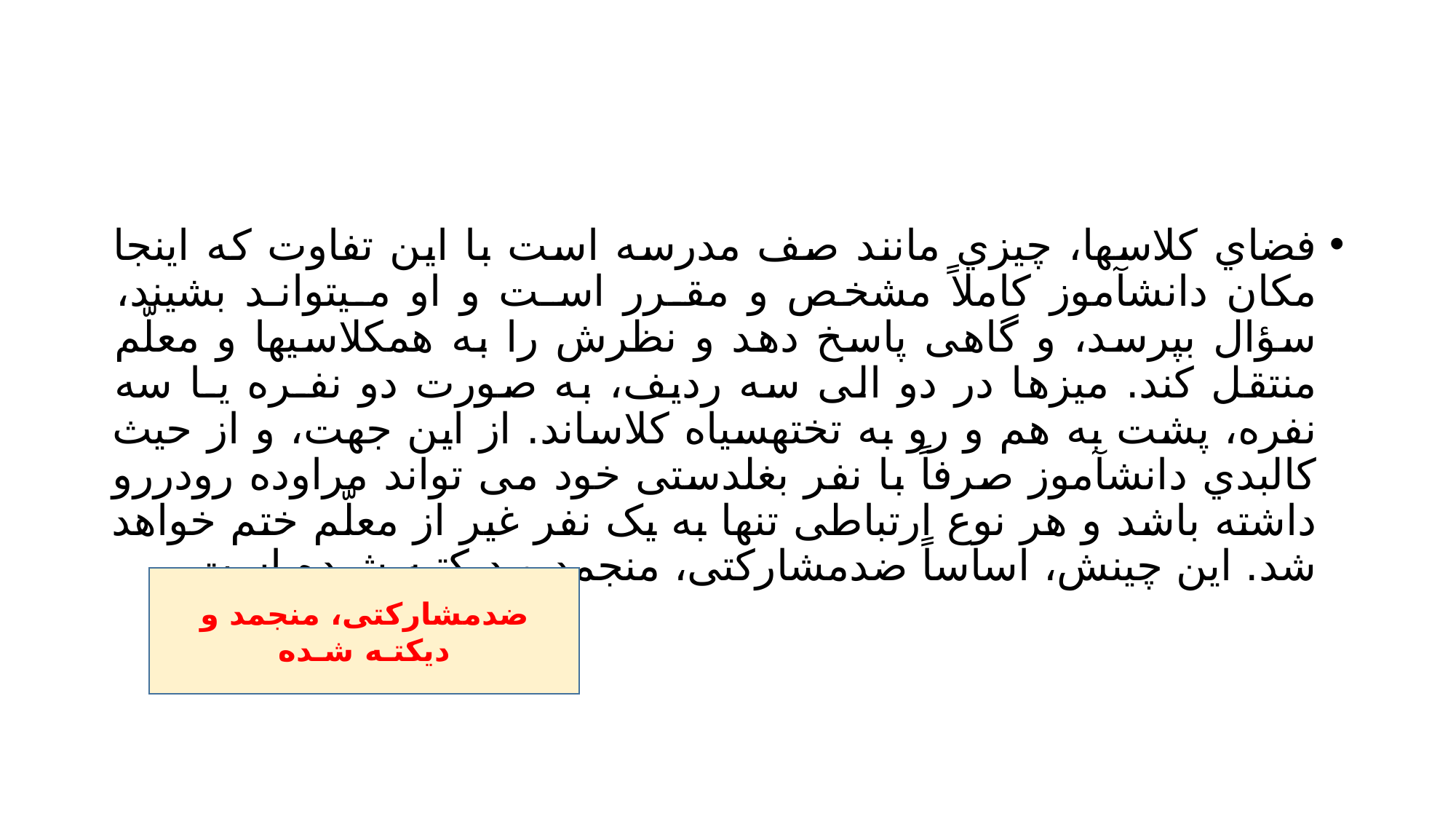

#
فضاي کلاسها، چیزي مانند صف مدرسه است با این تفاوت که اینجا مکان دانشآموز کاملاً مشخص و مقـرر اسـت و او مـیتوانـد بشیند، سؤال بپرسد، و گاهی پاسخ دهد و نظرش را به همکلاسیها و معلّم منتقل کند. میزها در دو الی سه ردیف، به صورت دو نفـره یـا سه نفره، پشت به هم و رو به تختهسیاه کلاساند. از این جهت، و از حیث کالبدي دانشآموز صرفاً با نفر بغلدستی خود می تواند مراوده رودررو داشته باشد و هر نوع ارتباطی تنها به یک نفر غیر از معلّم ختم خواهد شد. این چینش، اساساً ضدمشارکتی، منجمد و دیکتـه شـده است.

ضدمشارکتی، منجمد و دیکتـه شـده